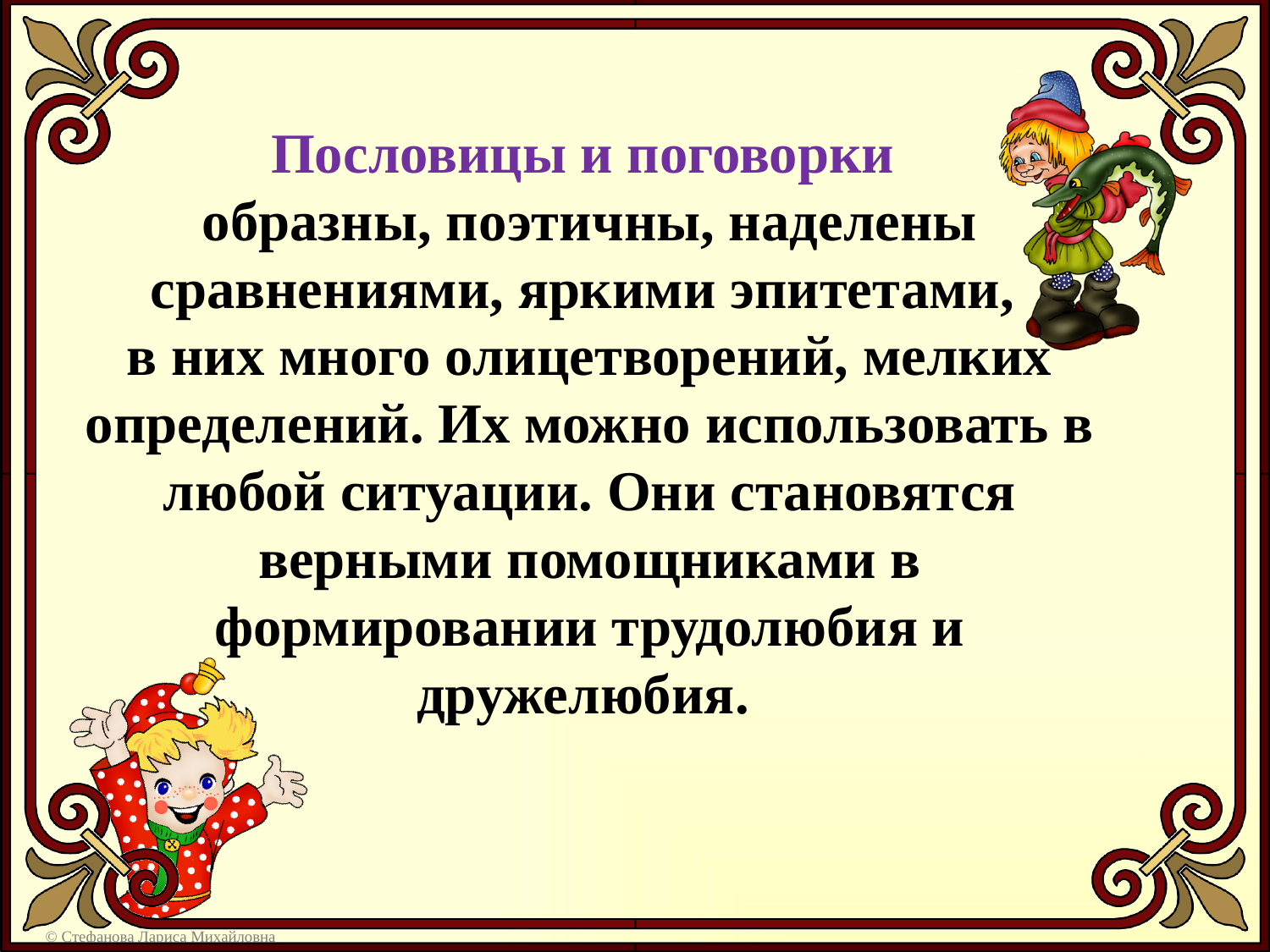

# Пословицы и поговорки образны, поэтичны, наделены сравнениями, яркими эпитетами, в них много олицетворений, мелких определений. Их можно использовать в любой ситуации. Они становятся верными помощниками в формировании трудолюбия и дружелюбия.